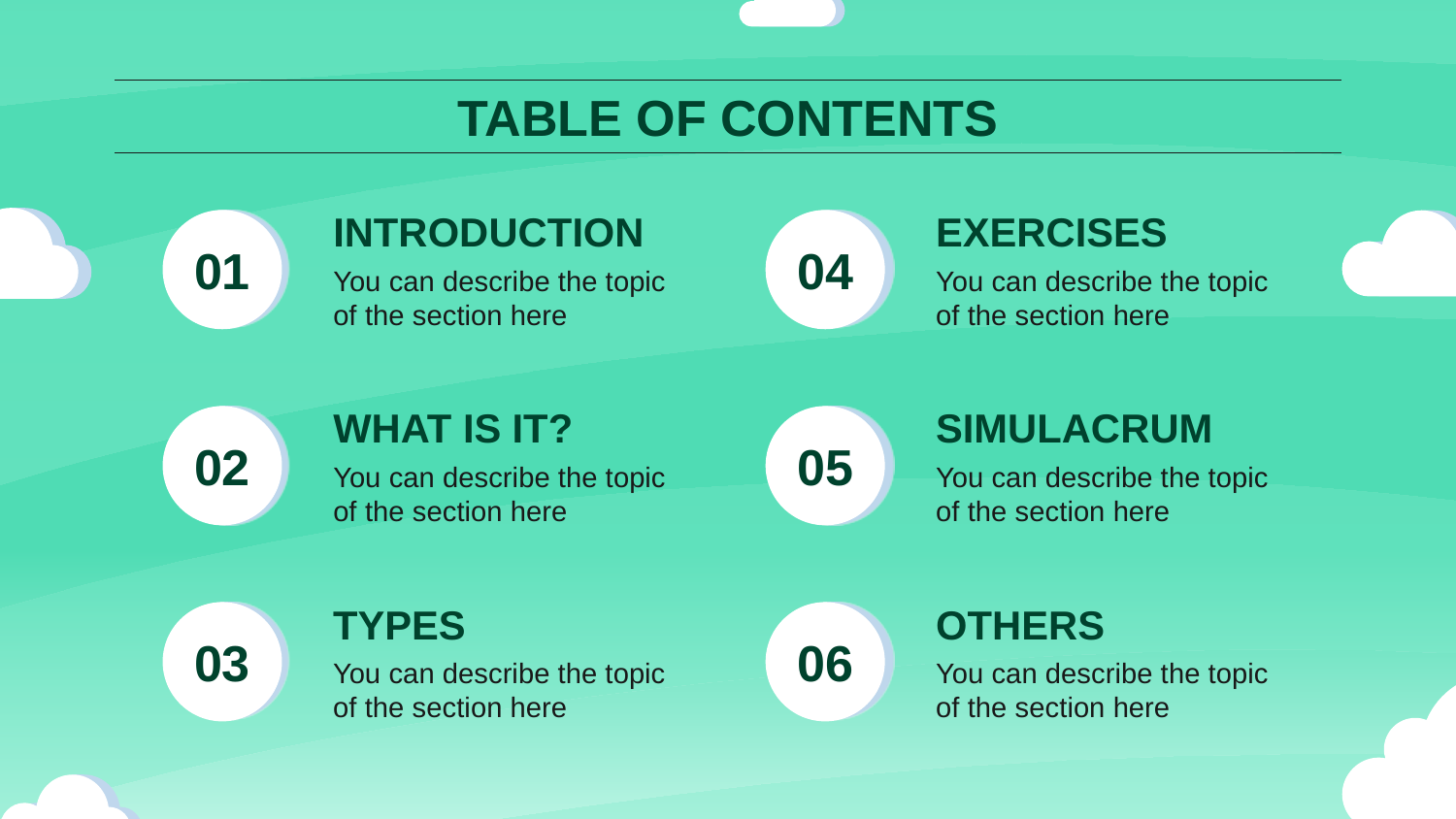

TABLE OF CONTENTS
INTRODUCTION
EXERCISES

# 01
04
You can describe the topic of the section here
You can describe the topic of the section here
WHAT IS IT?
SIMULACRUM

02
05
You can describe the topic of the section here
You can describe the topic of the section here
TYPES
OTHERS

03
06
You can describe the topic of the section here
You can describe the topic of the section here